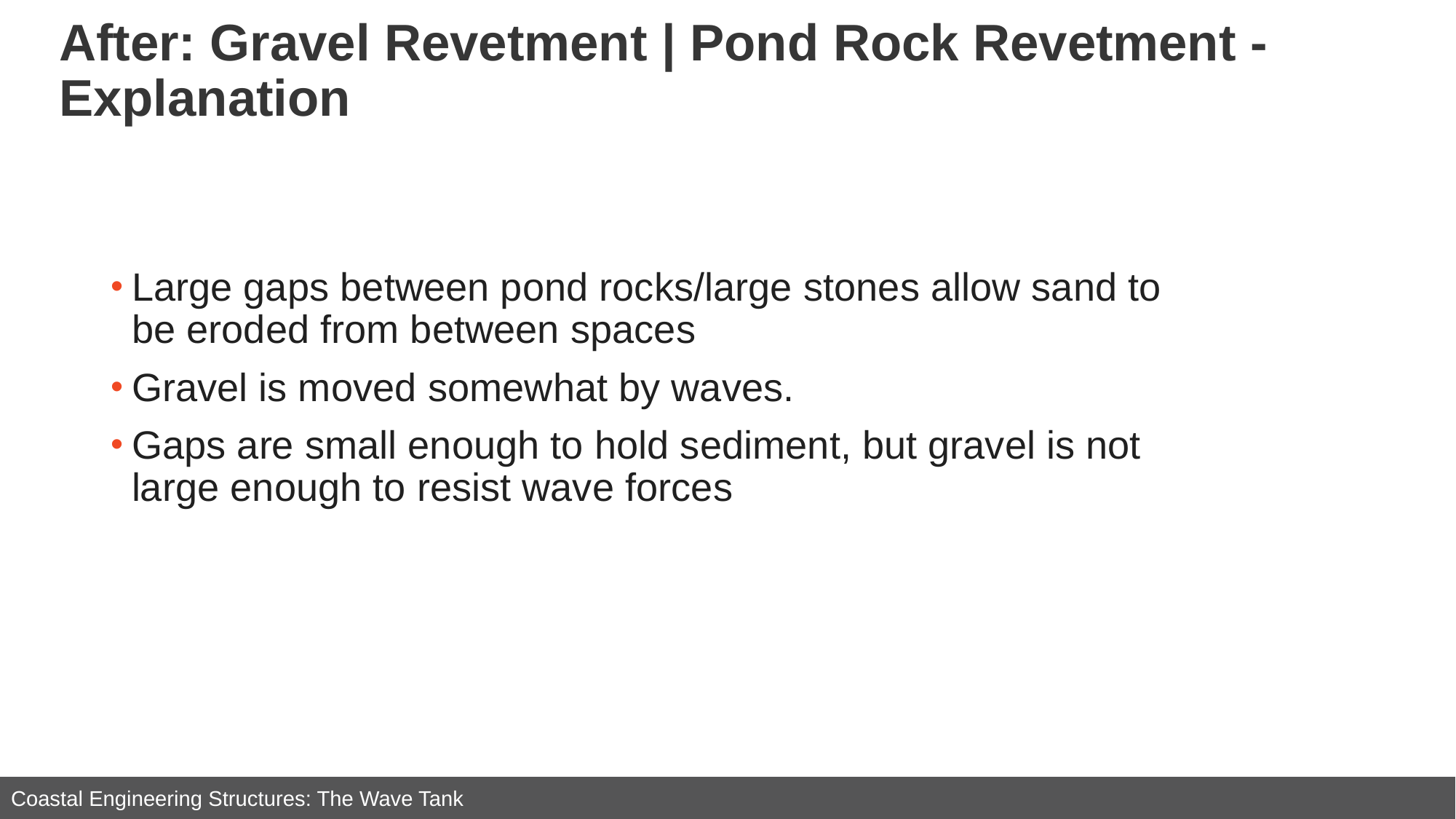

# After: Gravel Revetment | Pond Rock Revetment -Explanation
Large gaps between pond rocks/large stones allow sand to be eroded from between spaces
Gravel is moved somewhat by waves.
Gaps are small enough to hold sediment, but gravel is not large enough to resist wave forces
Coastal Engineering Structures: The Wave Tank